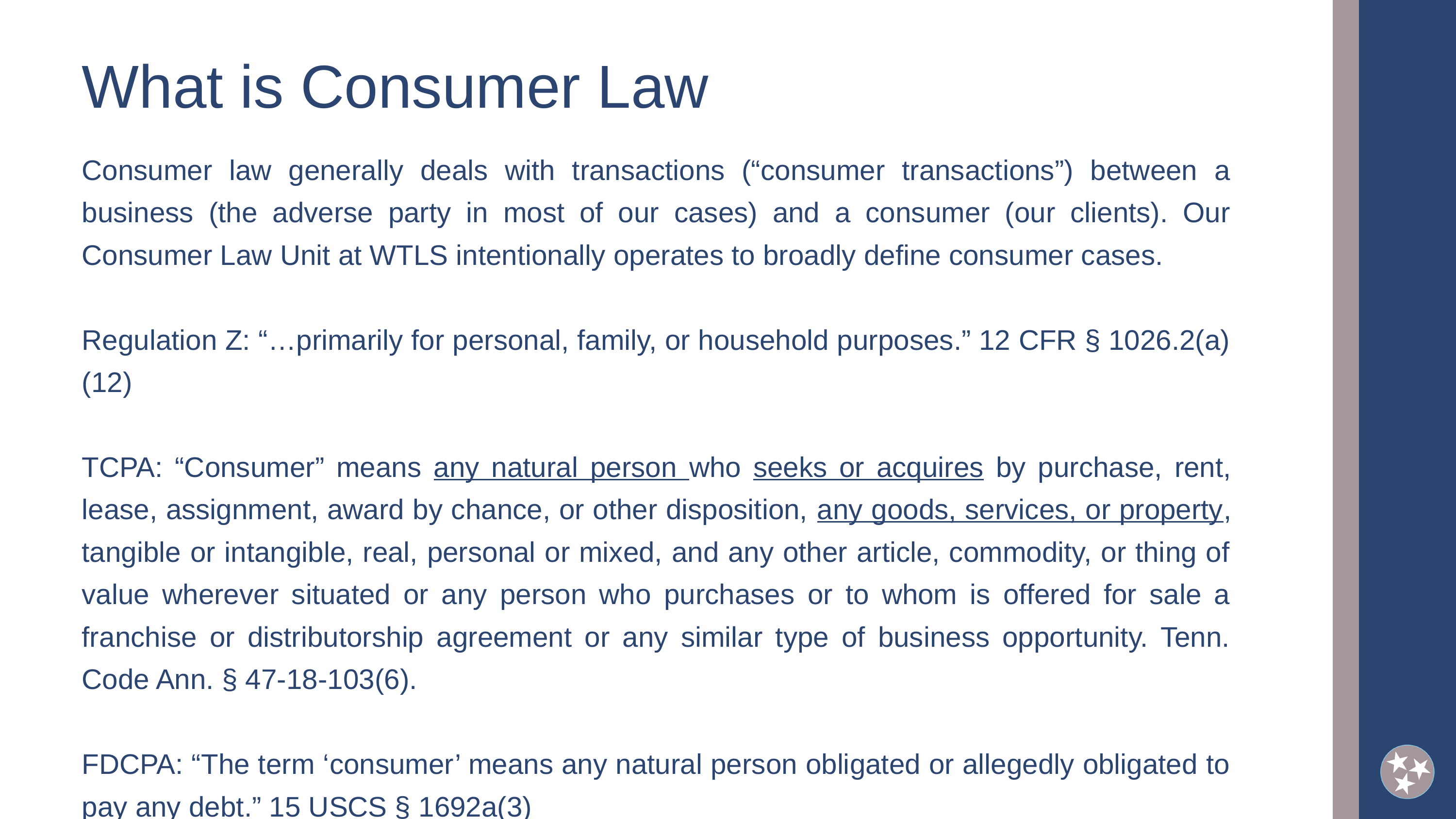

What is Consumer Law
Consumer law generally deals with transactions (“consumer transactions”) between a business (the adverse party in most of our cases) and a consumer (our clients). Our Consumer Law Unit at WTLS intentionally operates to broadly define consumer cases.

Regulation Z: “…primarily for personal, family, or household purposes.” 12 CFR § 1026.2(a)(12)

TCPA: “Consumer” means any natural person who seeks or acquires by purchase, rent, lease, assignment, award by chance, or other disposition, any goods, services, or property, tangible or intangible, real, personal or mixed, and any other article, commodity, or thing of value wherever situated or any person who purchases or to whom is offered for sale a franchise or distributorship agreement or any similar type of business opportunity. Tenn. Code Ann. § 47-18-103(6).

FDCPA: “The term ‘consumer’ means any natural person obligated or allegedly obligated to pay any debt.” 15 USCS § 1692a(3)

2